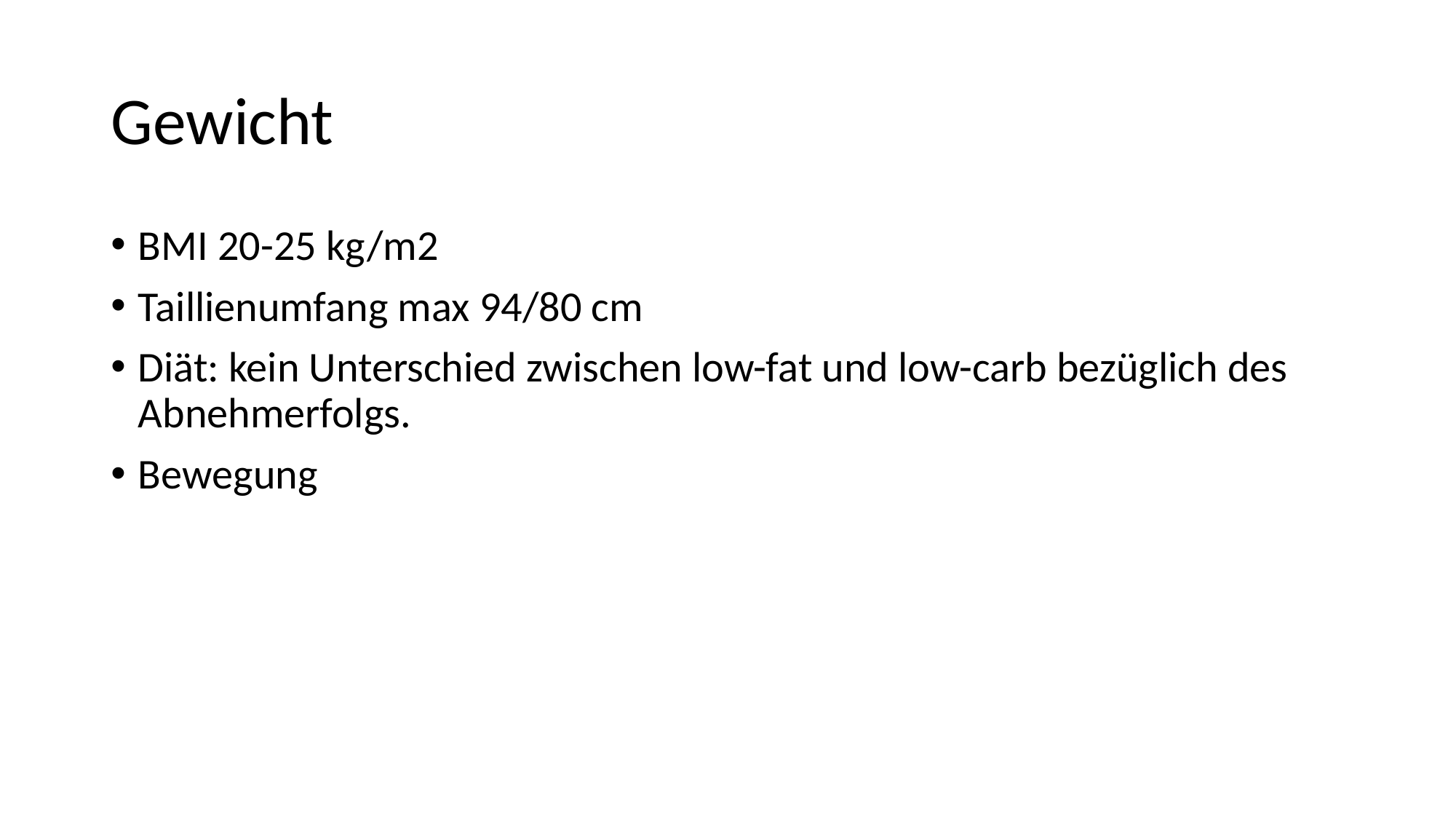

# Gewicht
BMI 20-25 kg/m2
Taillienumfang max 94/80 cm
Diät: kein Unterschied zwischen low-fat und low-carb bezüglich des Abnehmerfolgs.
Bewegung